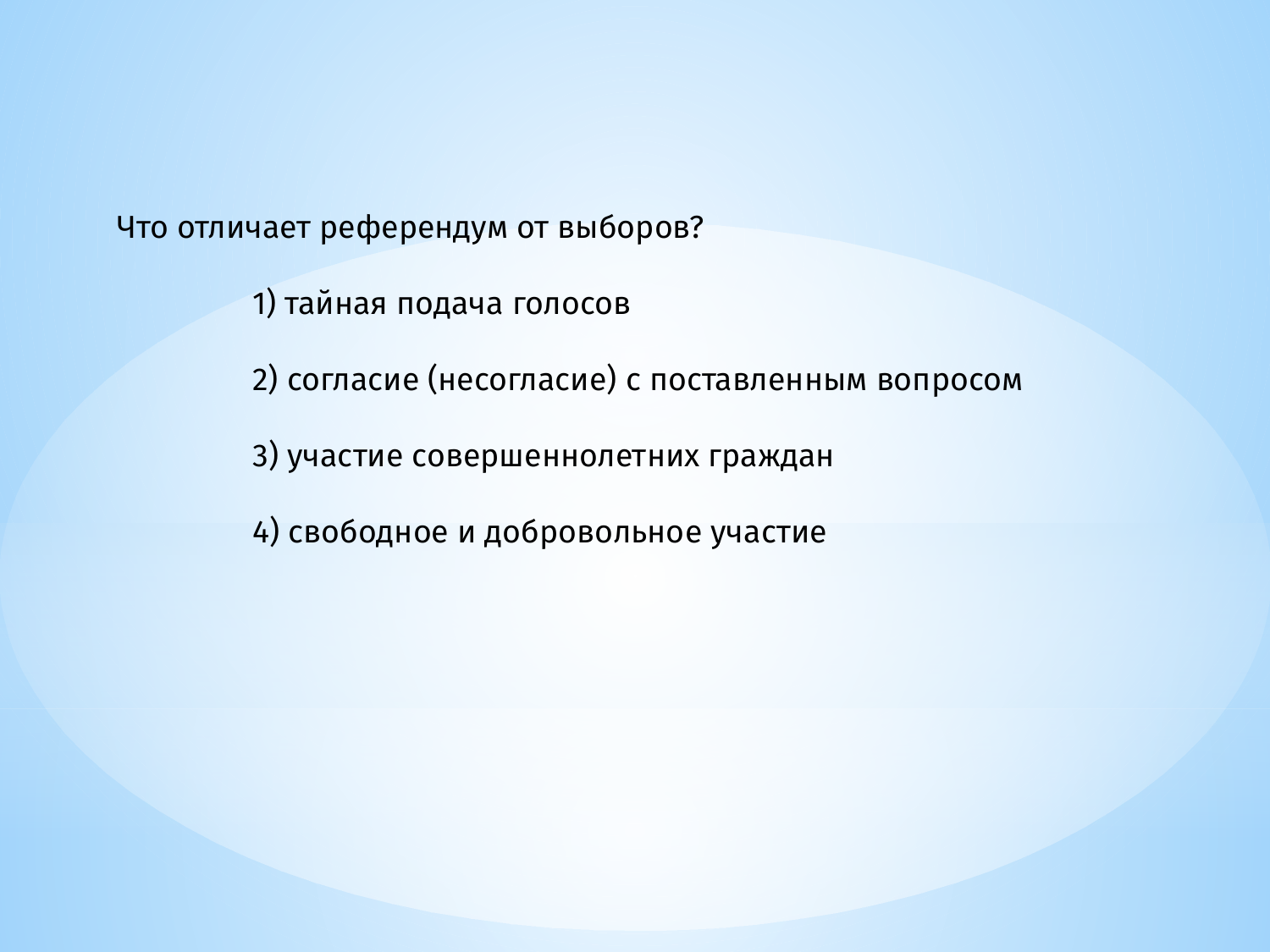

Что отличает референдум от выборов?

  	 1) тайная подача голосов

  	 2) согласие (несогласие) с поставленным вопросом

  	 3) участие совершеннолетних граждан

  	 4) свободное и добровольное участие